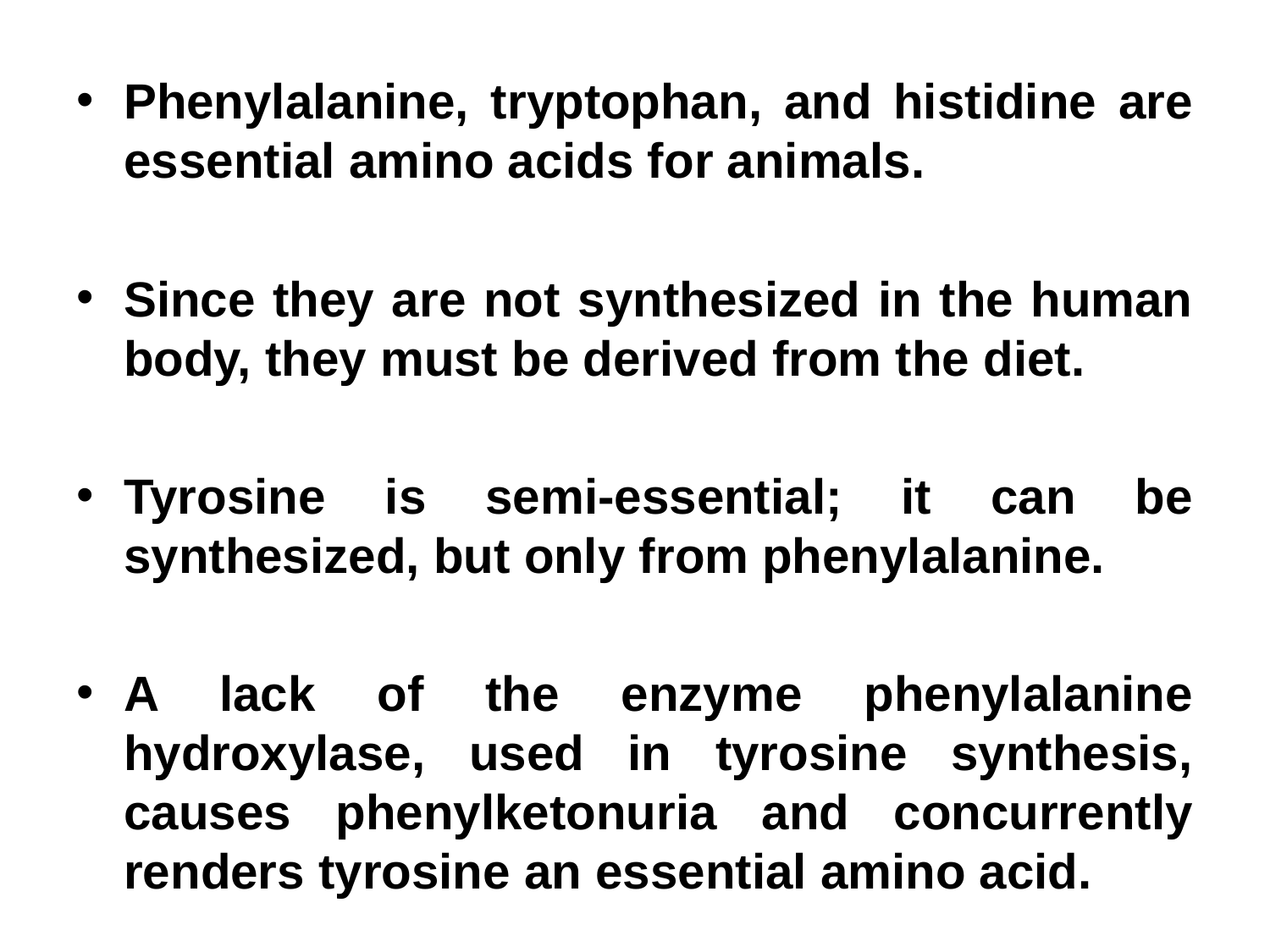

Phenylalanine, tryptophan, and histidine are essential amino acids for animals.

Since they are not synthesized in the human body, they must be derived from the diet.

Tyrosine is semi-essential; it can be synthesized, but only from phenylalanine.

A lack of the enzyme phenylalanine hydroxylase, used in tyrosine synthesis, causes phenylketonuria and concurrently renders tyrosine an essential amino acid.